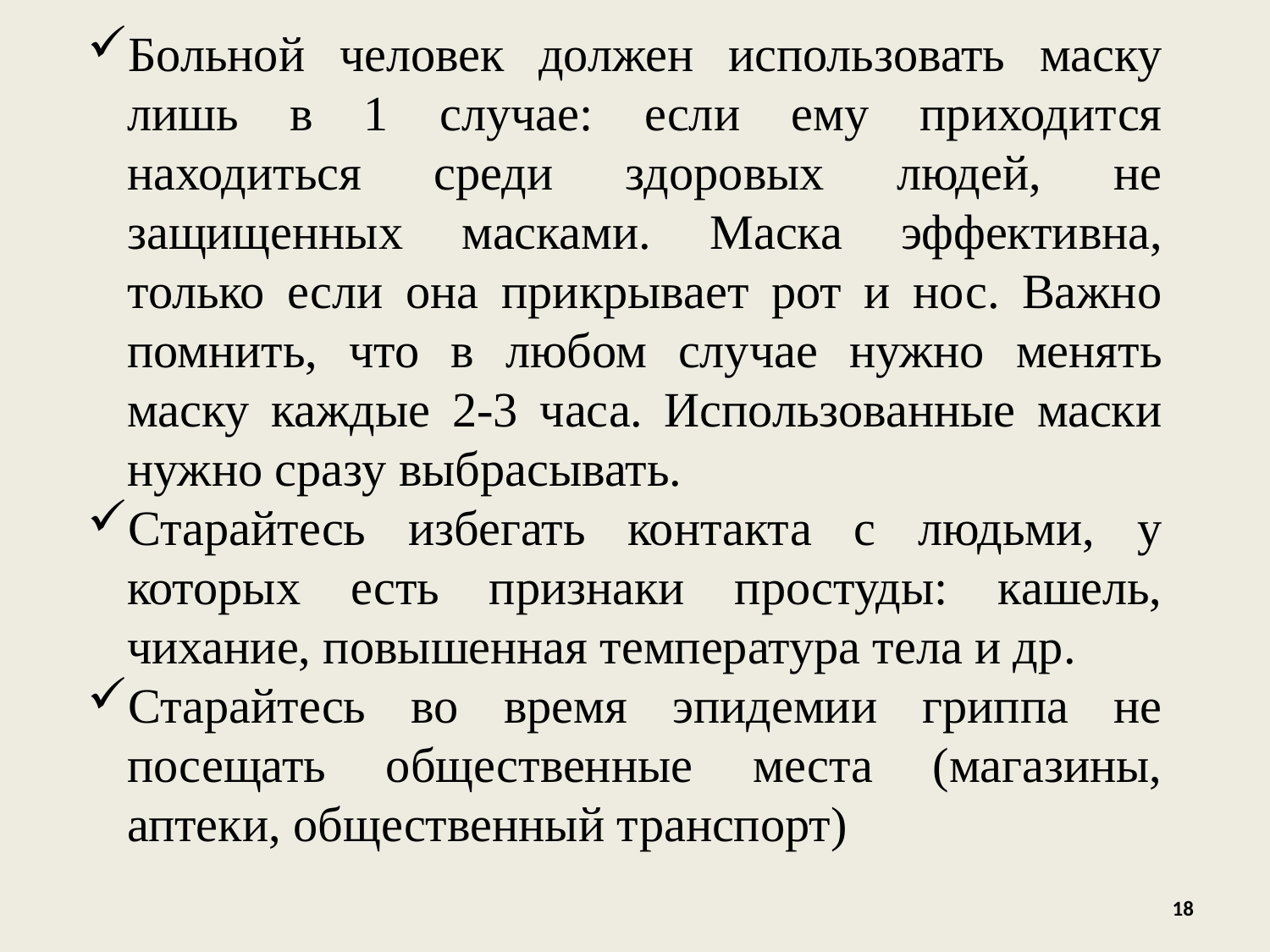

Больной человек должен использовать маску лишь в 1 случае: если ему приходится находиться среди здоровых людей, не защищенных масками. Маска эффективна, только если она прикрывает рот и нос. Важно помнить, что в любом случае нужно менять маску каждые 2-3 часа. Использованные маски нужно сразу выбрасывать.
Старайтесь избегать контакта с людьми, у которых есть признаки простуды: кашель, чихание, повышенная температура тела и др.
Старайтесь во время эпидемии гриппа не посещать общественные места (магазины, аптеки, общественный транспорт)

18